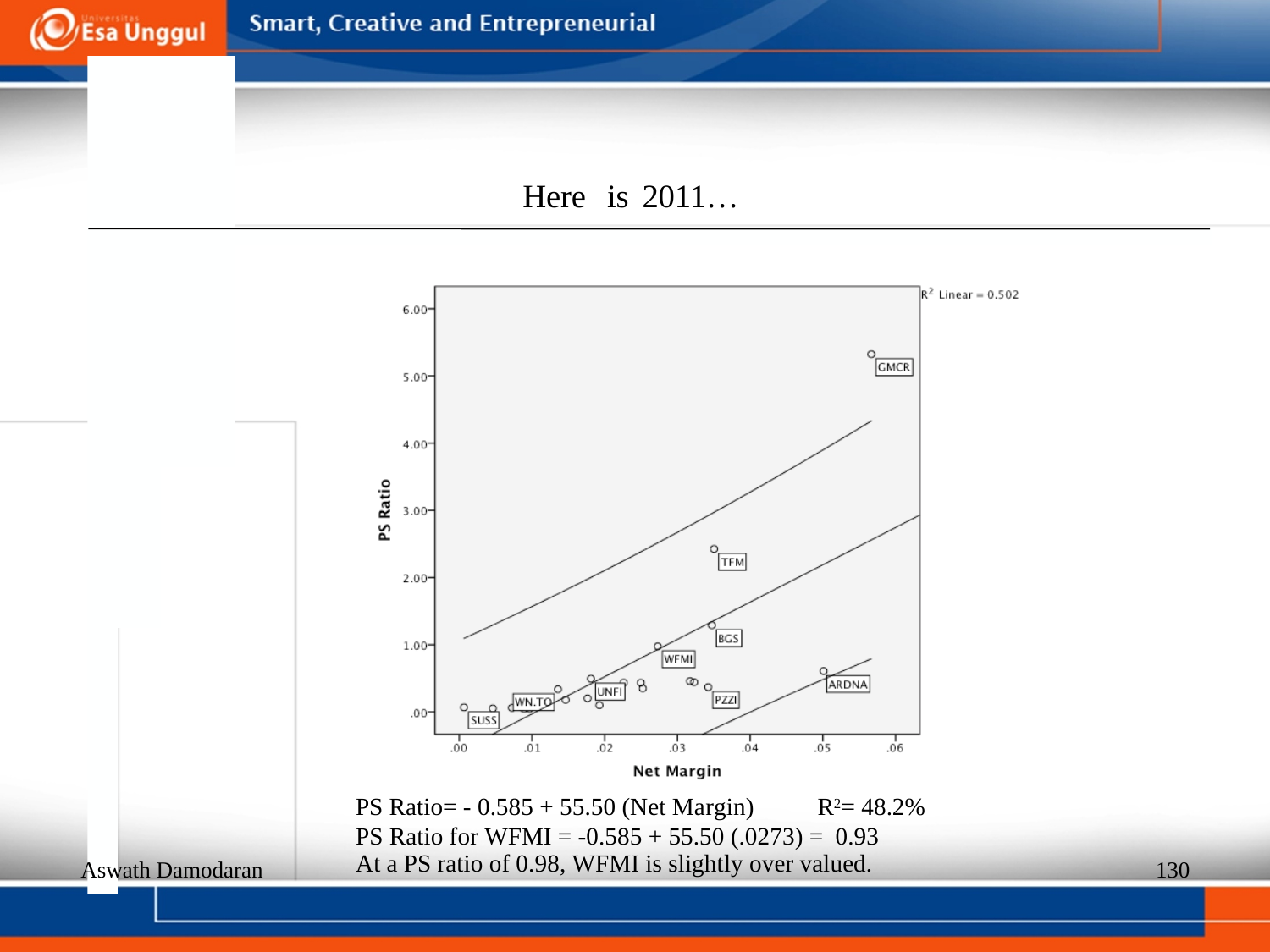

Here
is
2011…

R2= 48.2%
PS Ratio= - 0.585 + 55.50 (Net Margin)
PS Ratio for WFMI = -0.585 + 55.50 (.0273) =  0.93
At a PS ratio of 0.98, WFMI is slightly over valued.
Aswath Damodaran
130